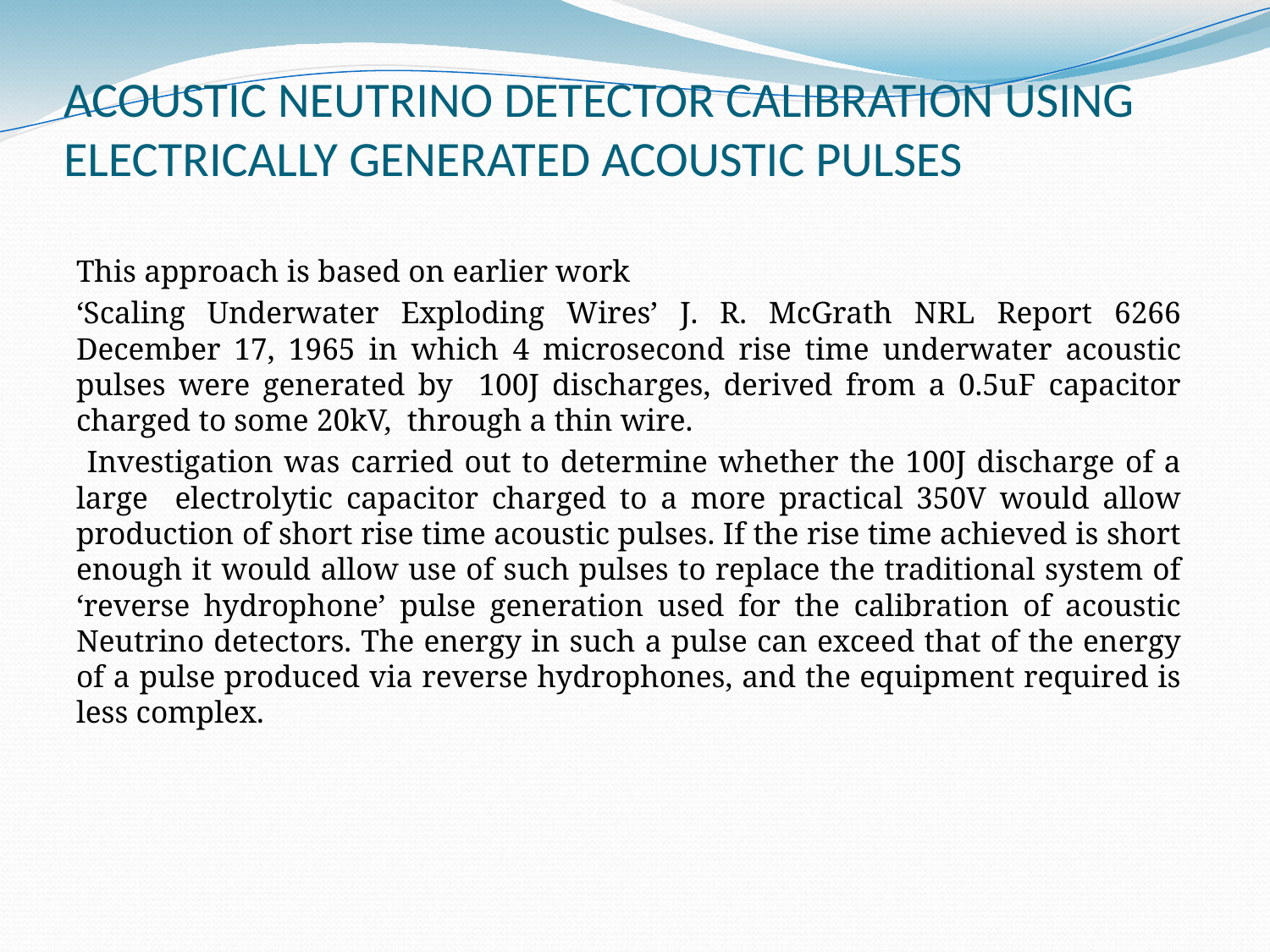

# ACOUSTIC NEUTRINO DETECTOR CALIBRATION USING ELECTRICALLY GENERATED ACOUSTIC PULSES
This approach is based on earlier work
‘Scaling Underwater Exploding Wires’ J. R. McGrath NRL Report 6266 December 17, 1965 in which 4 microsecond rise time underwater acoustic pulses were generated by  100J discharges, derived from a 0.5uF capacitor charged to some 20kV,  through a thin wire.
 Investigation was carried out to determine whether the 100J discharge of a large  electrolytic capacitor charged to a more practical 350V would allow production of short rise time acoustic pulses. If the rise time achieved is short enough it would allow use of such pulses to replace the traditional system of ‘reverse hydrophone’ pulse generation used for the calibration of acoustic Neutrino detectors. The energy in such a pulse can exceed that of the energy of a pulse produced via reverse hydrophones, and the equipment required is less complex.